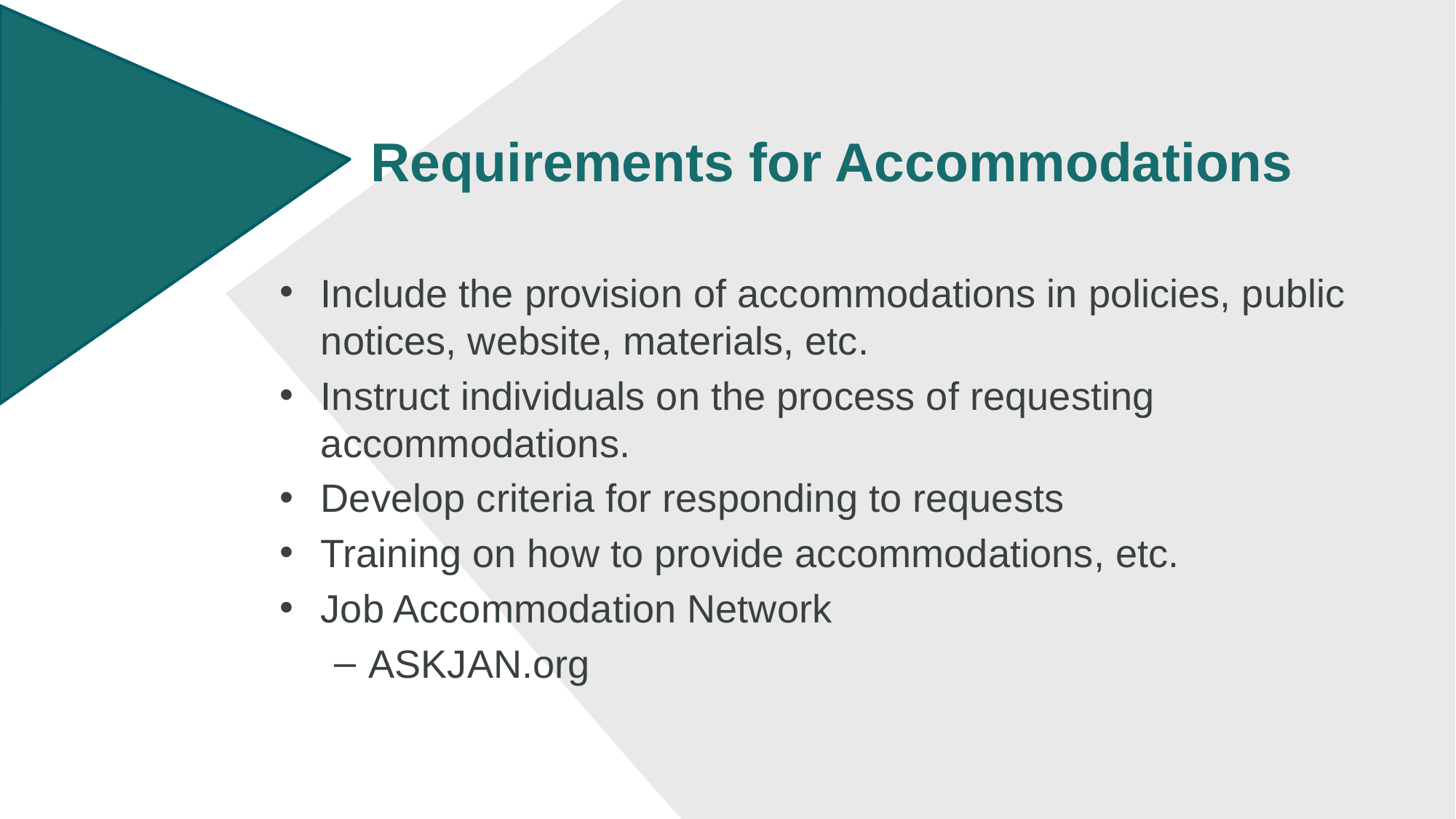

# Requirements for Accommodations
Include the provision of accommodations in policies, public notices, website, materials, etc.
Instruct individuals on the process of requesting accommodations.
Develop criteria for responding to requests
Training on how to provide accommodations, etc.
Job Accommodation Network
ASKJAN.org